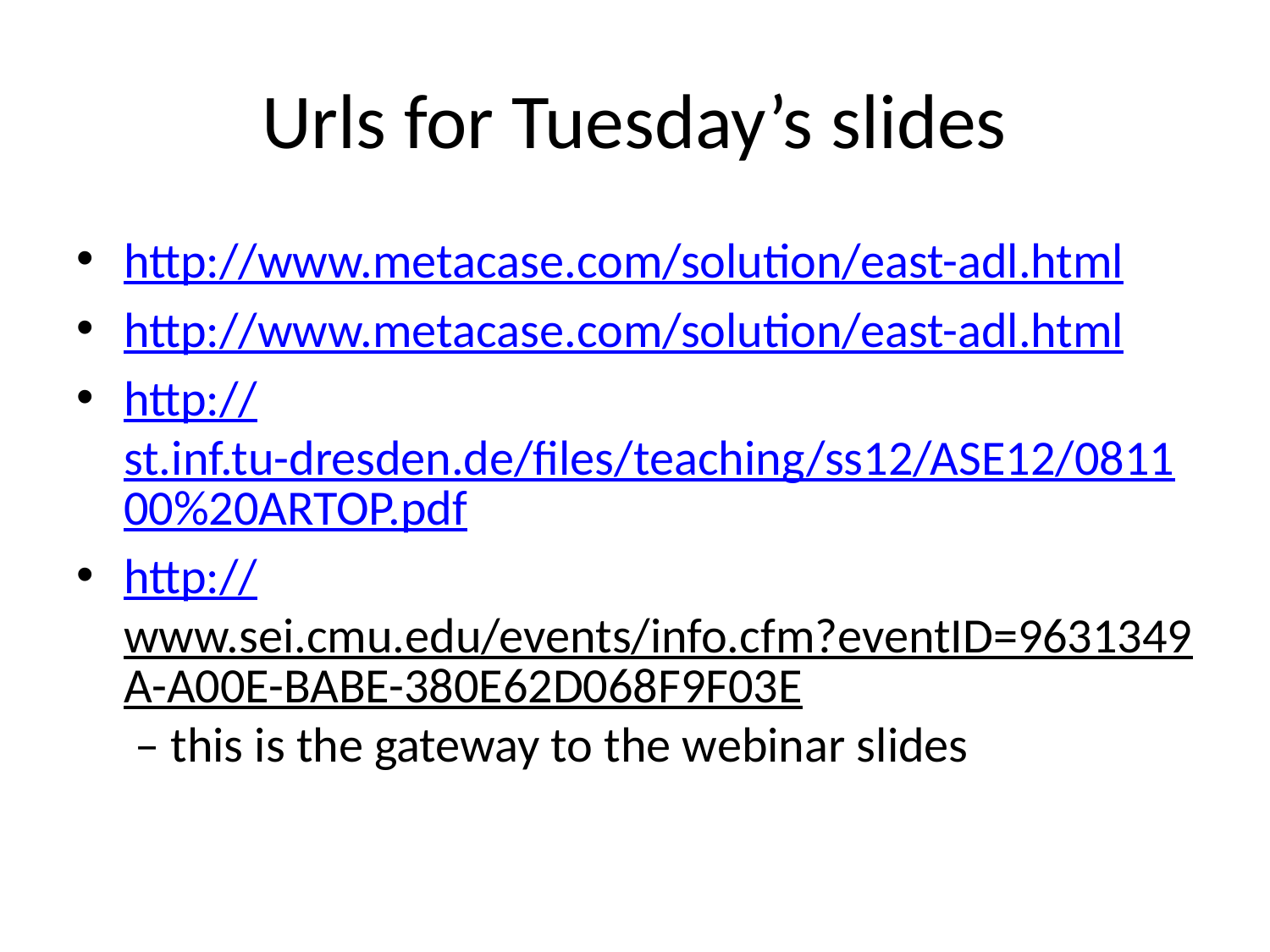

# Urls for Tuesday’s slides
http://www.metacase.com/solution/east-adl.html
http://www.metacase.com/solution/east-adl.html
http://st.inf.tu-dresden.de/files/teaching/ss12/ASE12/081100%20ARTOP.pdf
http://www.sei.cmu.edu/events/info.cfm?eventID=9631349A-A00E-BABE-380E62D068F9F03E – this is the gateway to the webinar slides